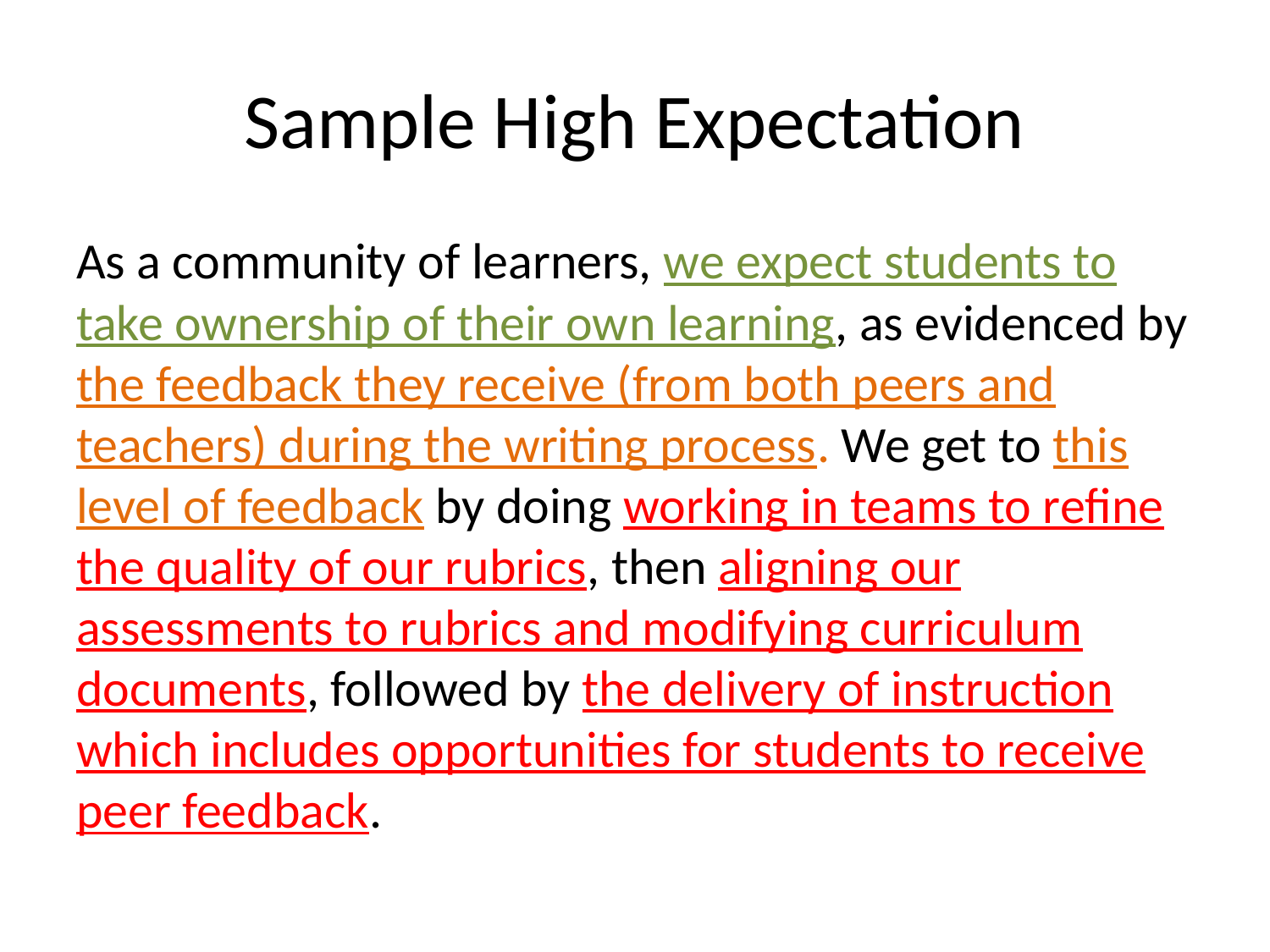

# Sample High Expectation
As a community of learners, we expect students to take ownership of their own learning, as evidenced by the feedback they receive (from both peers and teachers) during the writing process. We get to this level of feedback by doing working in teams to refine the quality of our rubrics, then aligning our assessments to rubrics and modifying curriculum documents, followed by the delivery of instruction which includes opportunities for students to receive peer feedback.